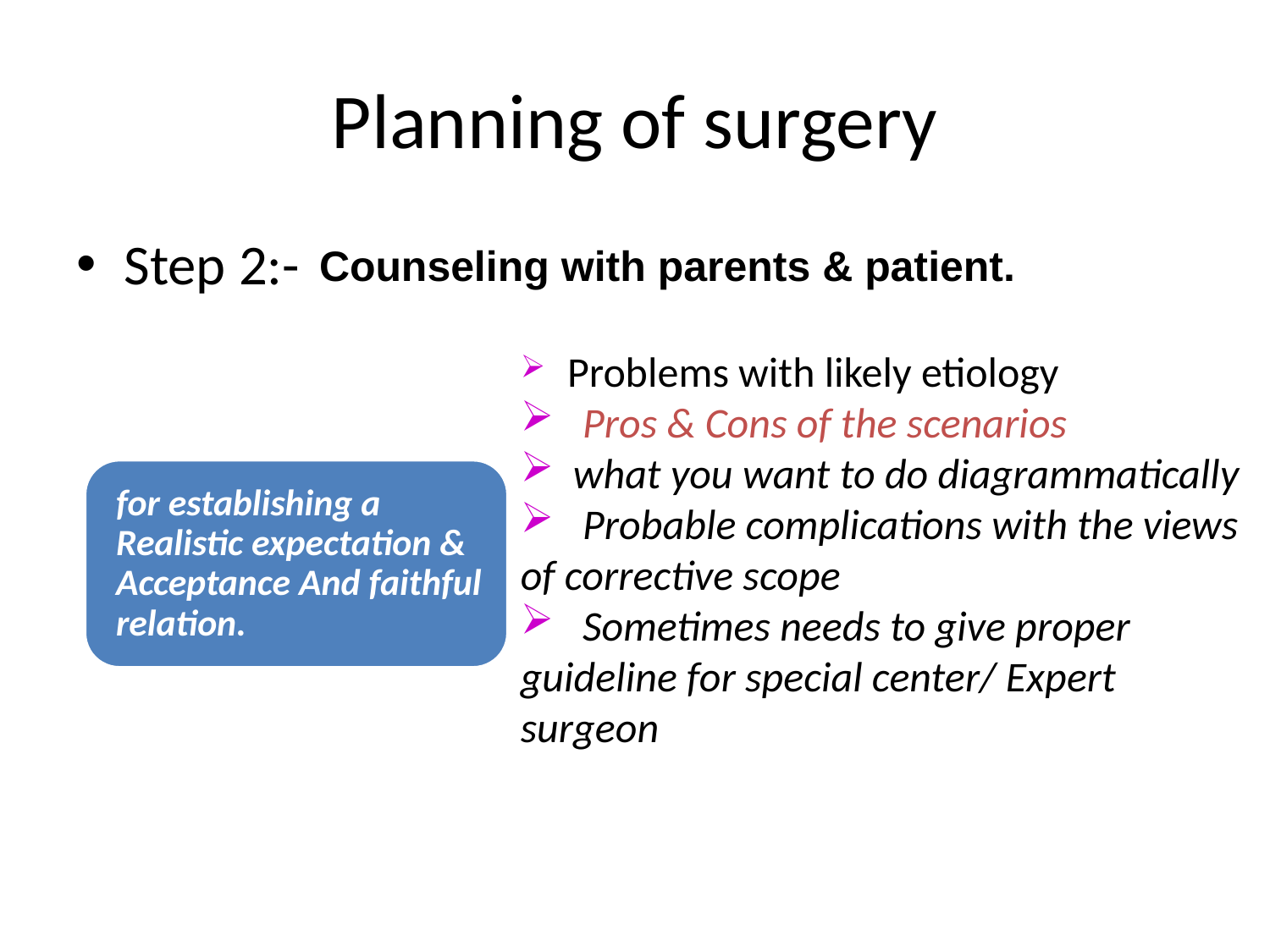

# Planning of surgery
Step 2:-
Counseling with parents & patient.
   Problems with likely etiology
   Pros & Cons of the scenarios
  what you want to do diagrammatically
   Probable complications with the views of corrective scope
   Sometimes needs to give proper guideline for special center/ Expert surgeon

for establishing a Realistic expectation & Acceptance And faithful relation.